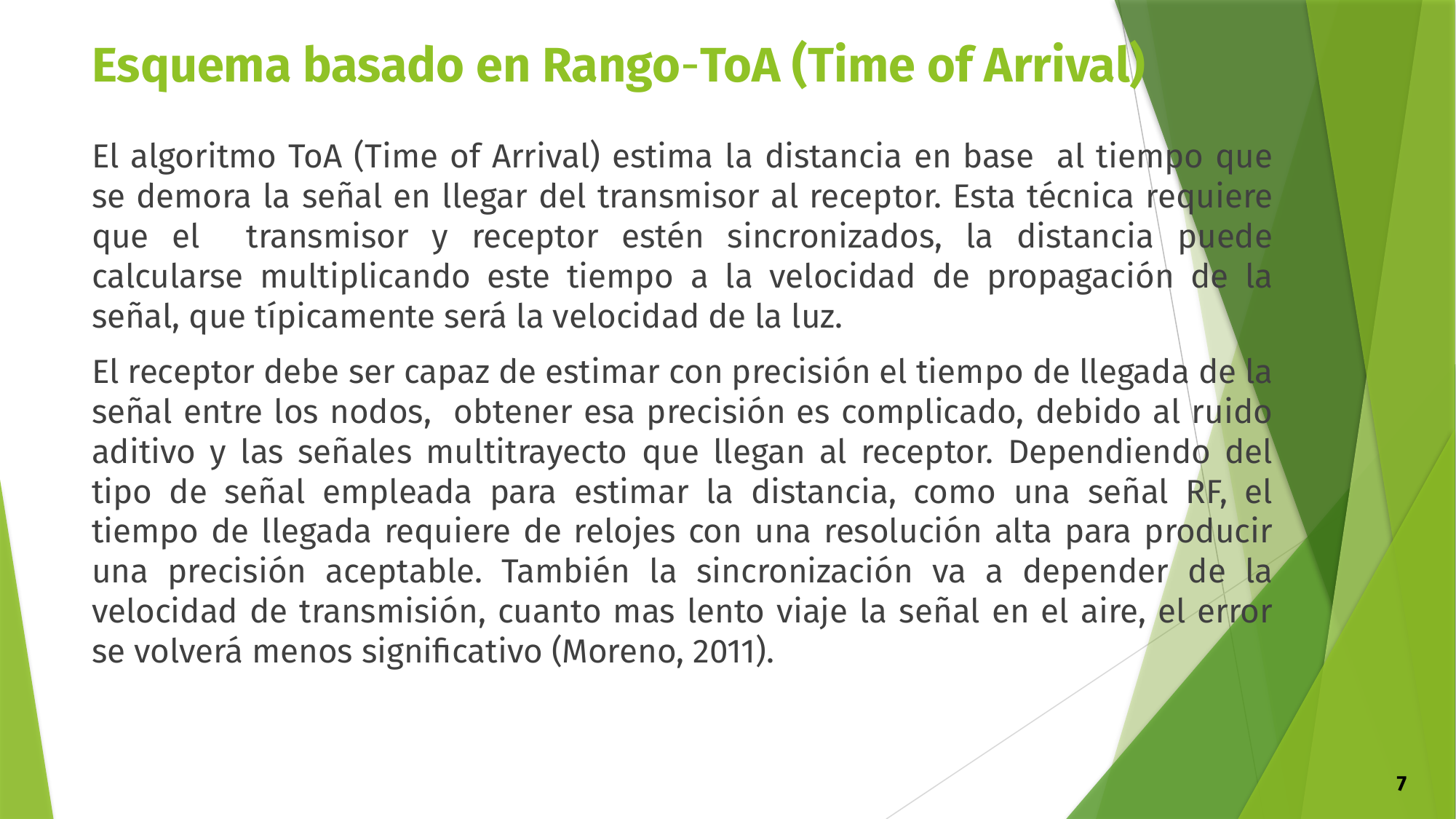

# Esquema basado en Rango-ToA (Time of Arrival)
El algoritmo ToA (Time of Arrival) estima la distancia en base  al tiempo que se demora la señal en llegar del transmisor al receptor. Esta técnica requiere que el  transmisor y receptor estén sincronizados, la distancia puede calcularse multiplicando este tiempo a la velocidad de propagación de la señal, que típicamente será la velocidad de la luz.
El receptor debe ser capaz de estimar con precisión el tiempo de llegada de la señal entre los nodos,  obtener esa precisión es complicado, debido al ruido aditivo y las señales multitrayecto que llegan al receptor. Dependiendo del tipo de señal empleada para estimar la distancia, como una señal RF, el tiempo de llegada requiere de relojes con una resolución alta para producir una precisión aceptable. También la sincronización va a depender de la velocidad de transmisión, cuanto mas lento viaje la señal en el aire, el error se volverá menos significativo (Moreno, 2011).

7